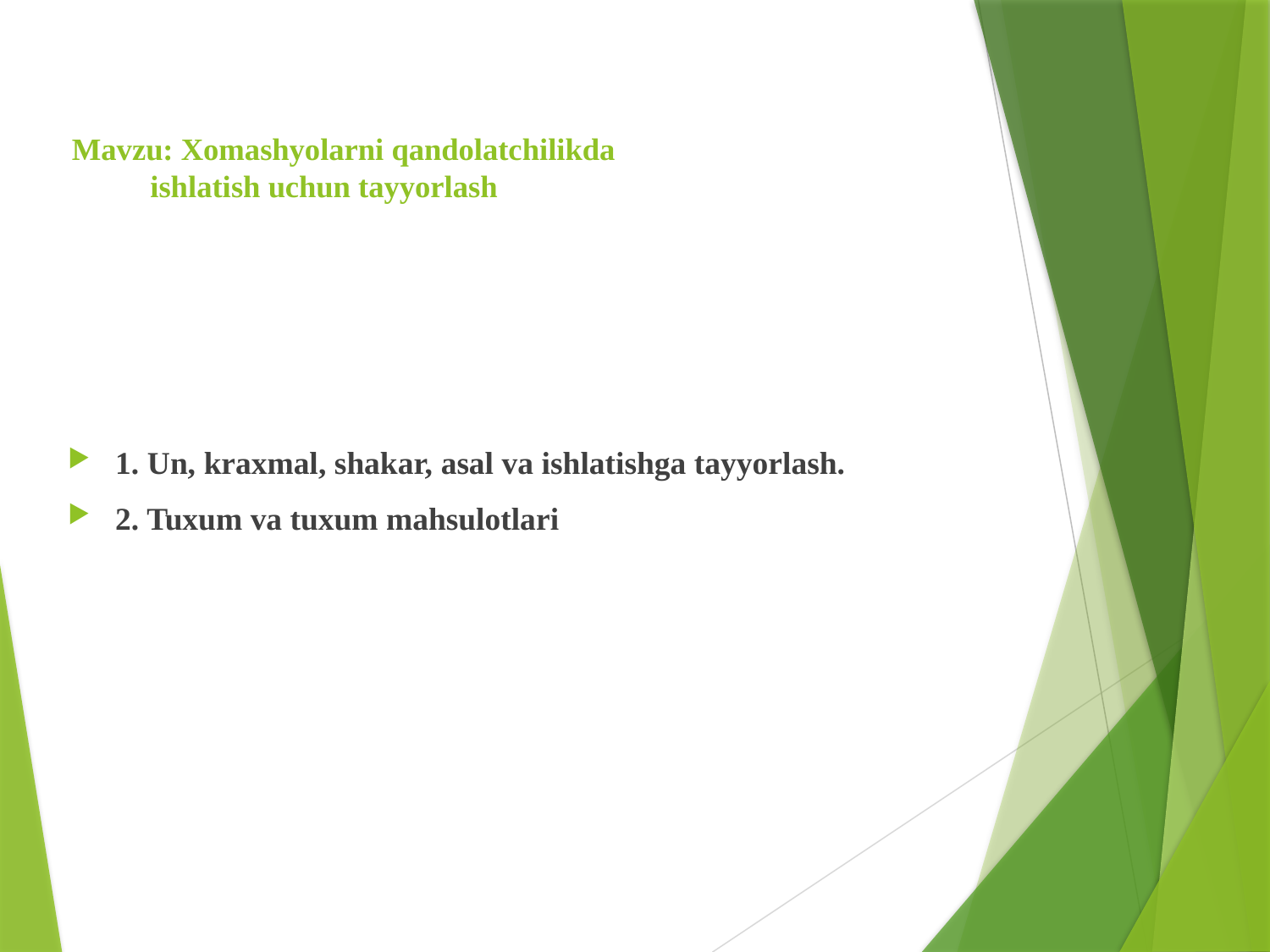

# Mavzu: Xomashyolarni qandolatchilikda ishlatish uchun tayyorlash
1. Un, kraxmal, shakar, asal va ishlatishga tayyorlash.
2. Tuxum va tuxum mahsulotlari